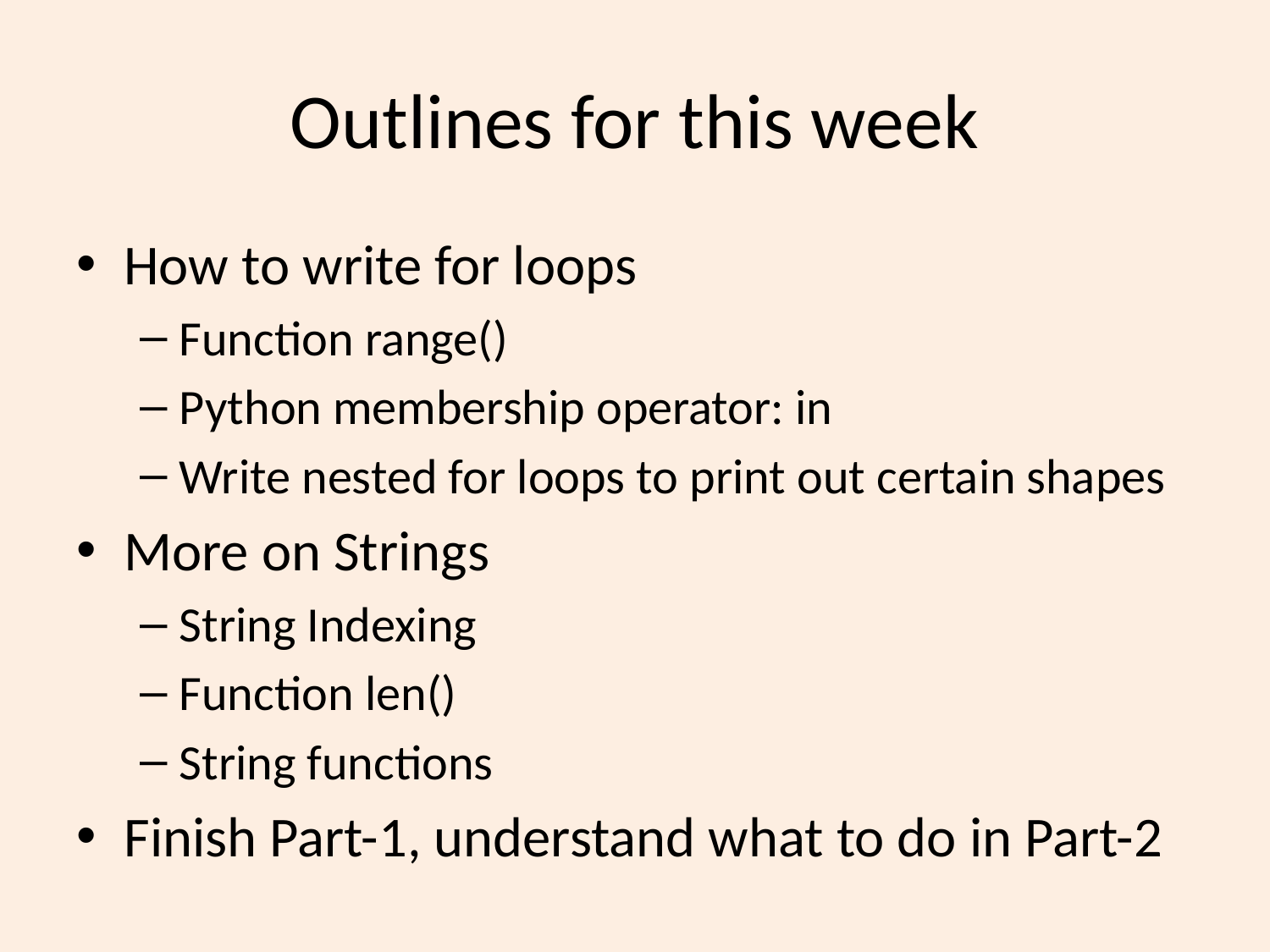

# Outlines for this week
How to write for loops
Function range()
Python membership operator: in
Write nested for loops to print out certain shapes
More on Strings
String Indexing
Function len()
String functions
Finish Part-1, understand what to do in Part-2